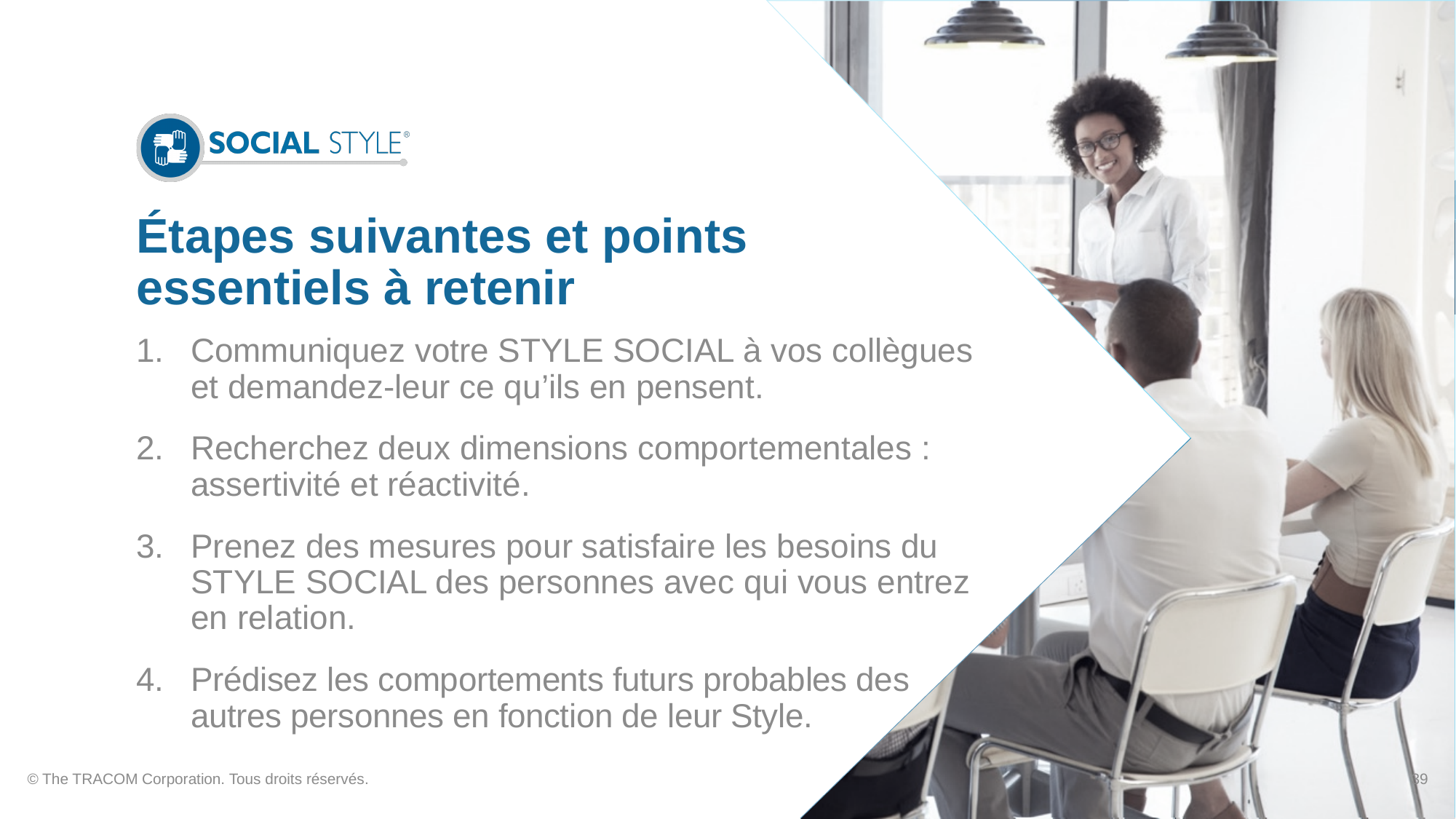

# Étapes suivantes et points essentiels à retenir
Communiquez votre STYLE SOCIAL à vos collègues et demandez-leur ce qu’ils en pensent.
Recherchez deux dimensions comportementales : assertivité et réactivité.
Prenez des mesures pour satisfaire les besoins du STYLE SOCIAL des personnes avec qui vous entrez en relation.
Prédisez les comportements futurs probables des autres personnes en fonction de leur Style.
© The TRACOM Corporation. Tous droits réservés.
39